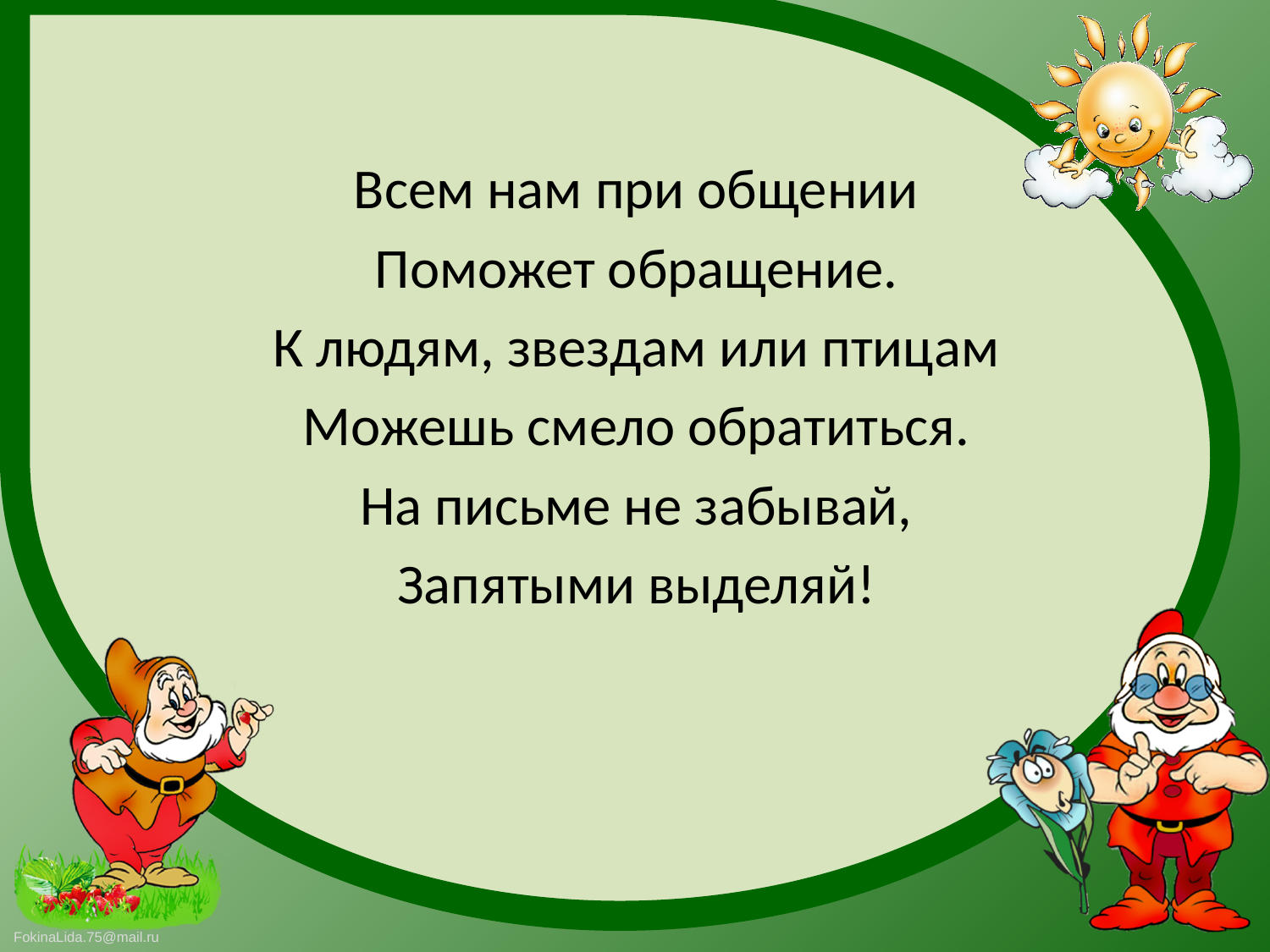

#
Всем нам при общении
Поможет обращение.
К людям, звездам или птицам
Можешь смело обратиться.
На письме не забывай,
Запятыми выделяй!